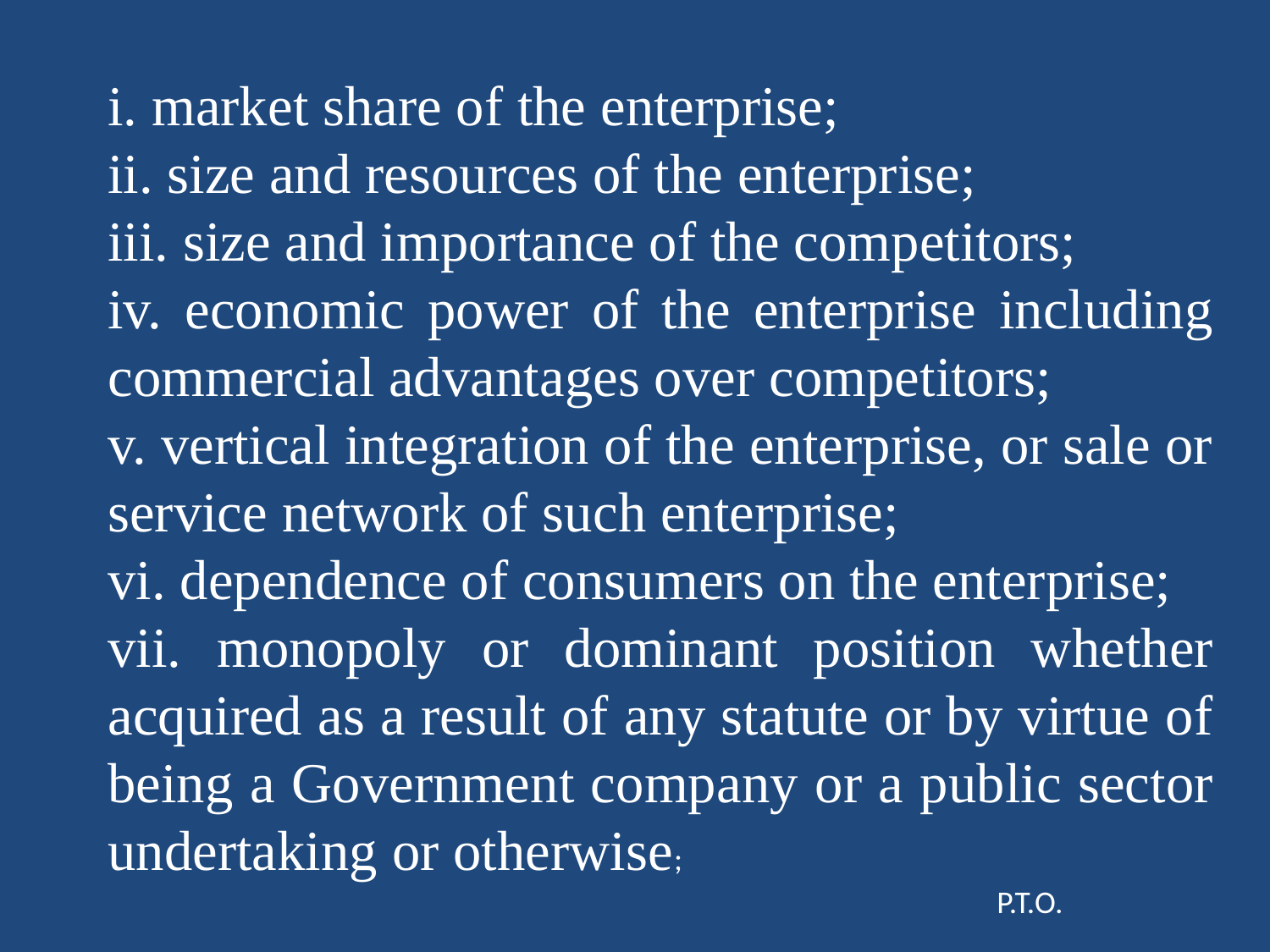

i. market share of the enterprise;
ii. size and resources of the enterprise;
iii. size and importance of the competitors;
iv. economic power of the enterprise including commercial advantages over competitors;
v. vertical integration of the enterprise, or sale or service network of such enterprise;
vi. dependence of consumers on the enterprise;
vii. monopoly or dominant position whether acquired as a result of any statute or by virtue of being a Government company or a public sector undertaking or otherwise;
							P.T.O.